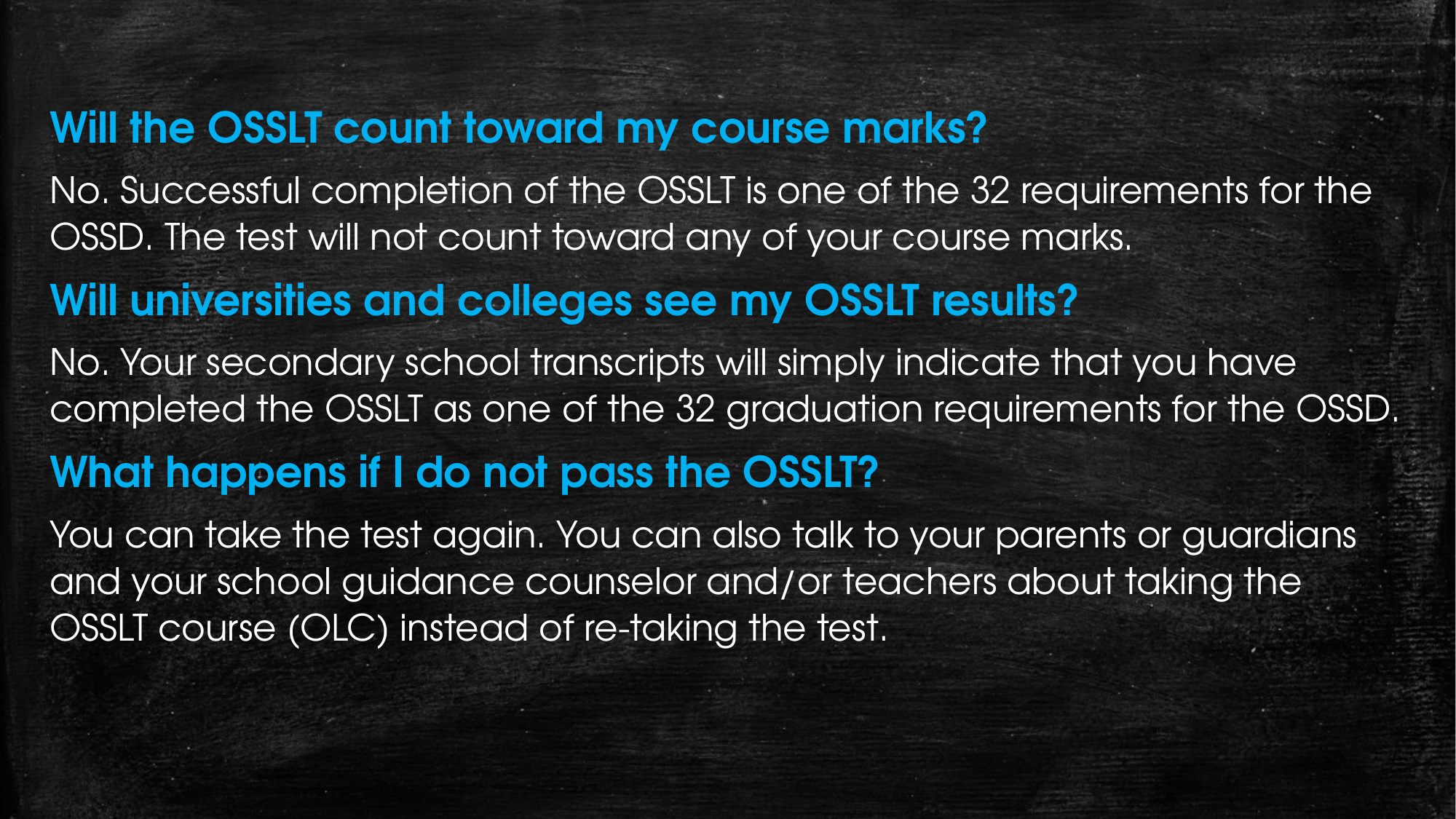

Will the OSSLT count toward my course marks?
No. Successful completion of the OSSLT is one of the 32 requirements for the OSSD. The test will not count toward any of your course marks.
Will universities and colleges see my OSSLT results?
No. Your secondary school transcripts will simply indicate that you have completed the OSSLT as one of the 32 graduation requirements for the OSSD.
What happens if I do not pass the OSSLT?
You can take the test again. You can also talk to your parents or guardians and your school guidance counselor and/or teachers about taking the OSSLT course (OLC) instead of re-taking the test.